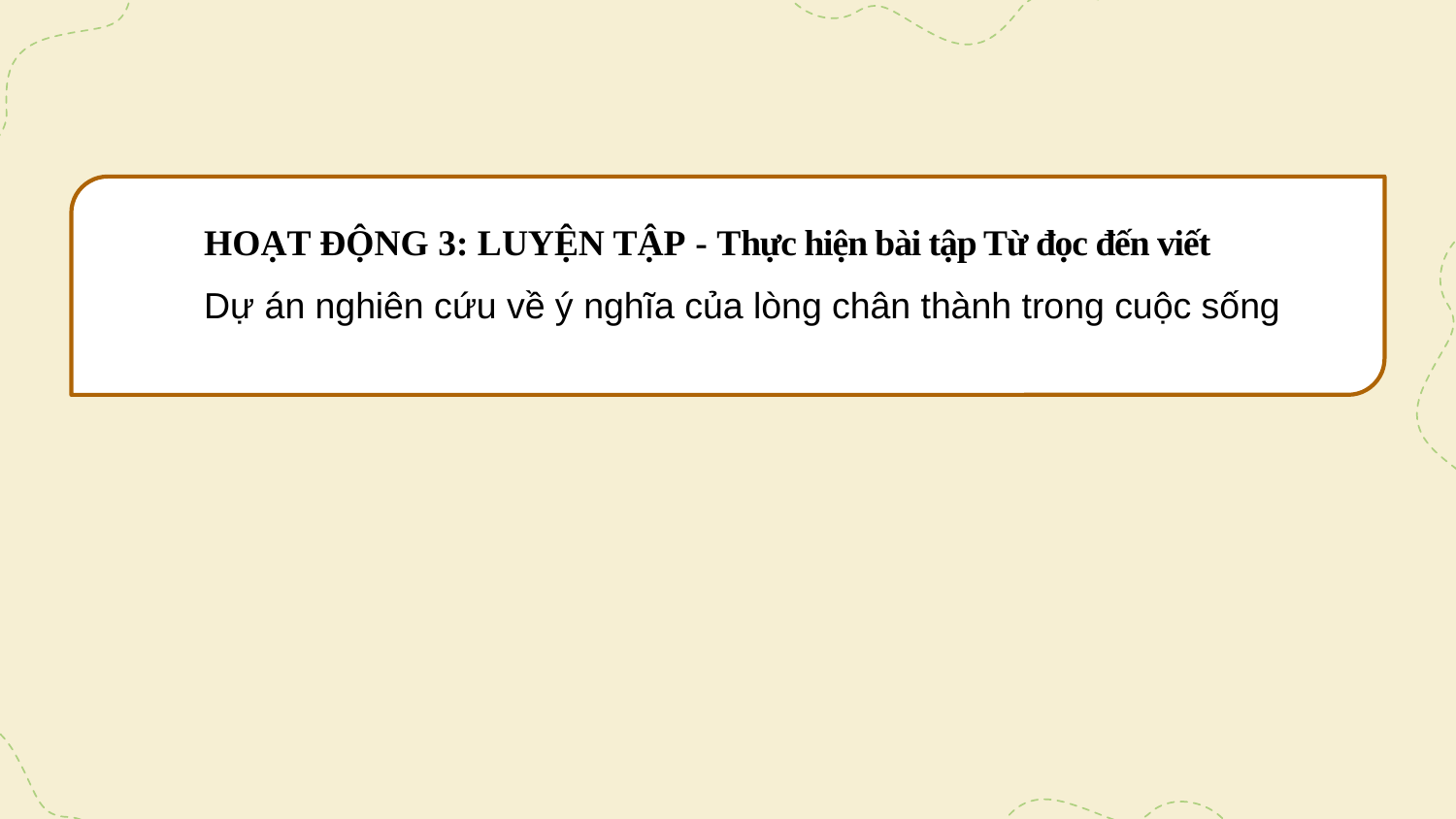

HOẠT ĐỘNG 3: LUYỆN TẬP - Thực hiện bài tập Từ đọc đến viết
Dự án nghiên cứu về ý nghĩa của lòng chân thành trong cuộc sống